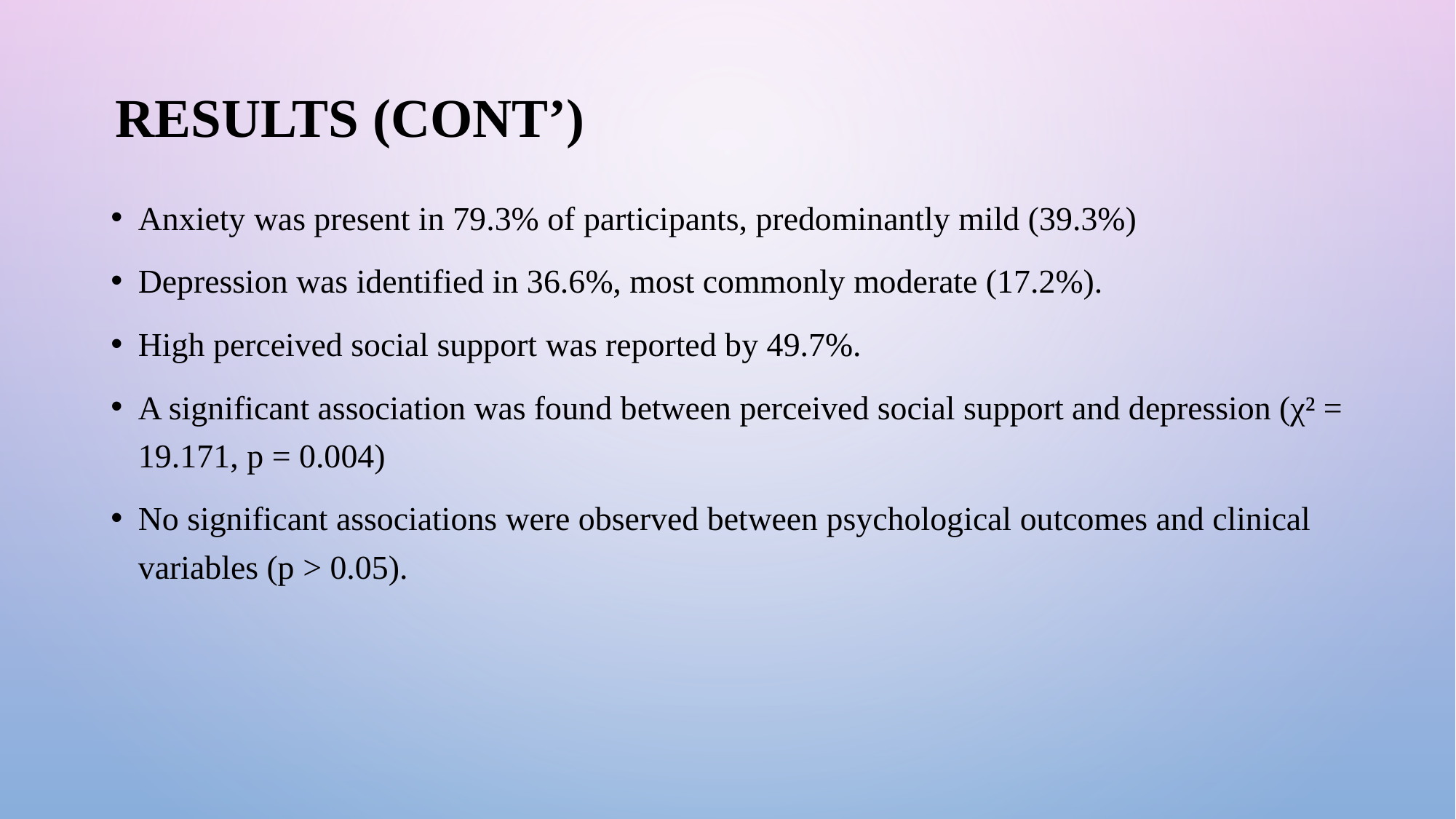

Results (cont’)
Anxiety was present in 79.3% of participants, predominantly mild (39.3%)
Depression was identified in 36.6%, most commonly moderate (17.2%).
High perceived social support was reported by 49.7%.
A significant association was found between perceived social support and depression (χ² = 19.171, p = 0.004)
No significant associations were observed between psychological outcomes and clinical variables (p > 0.05).